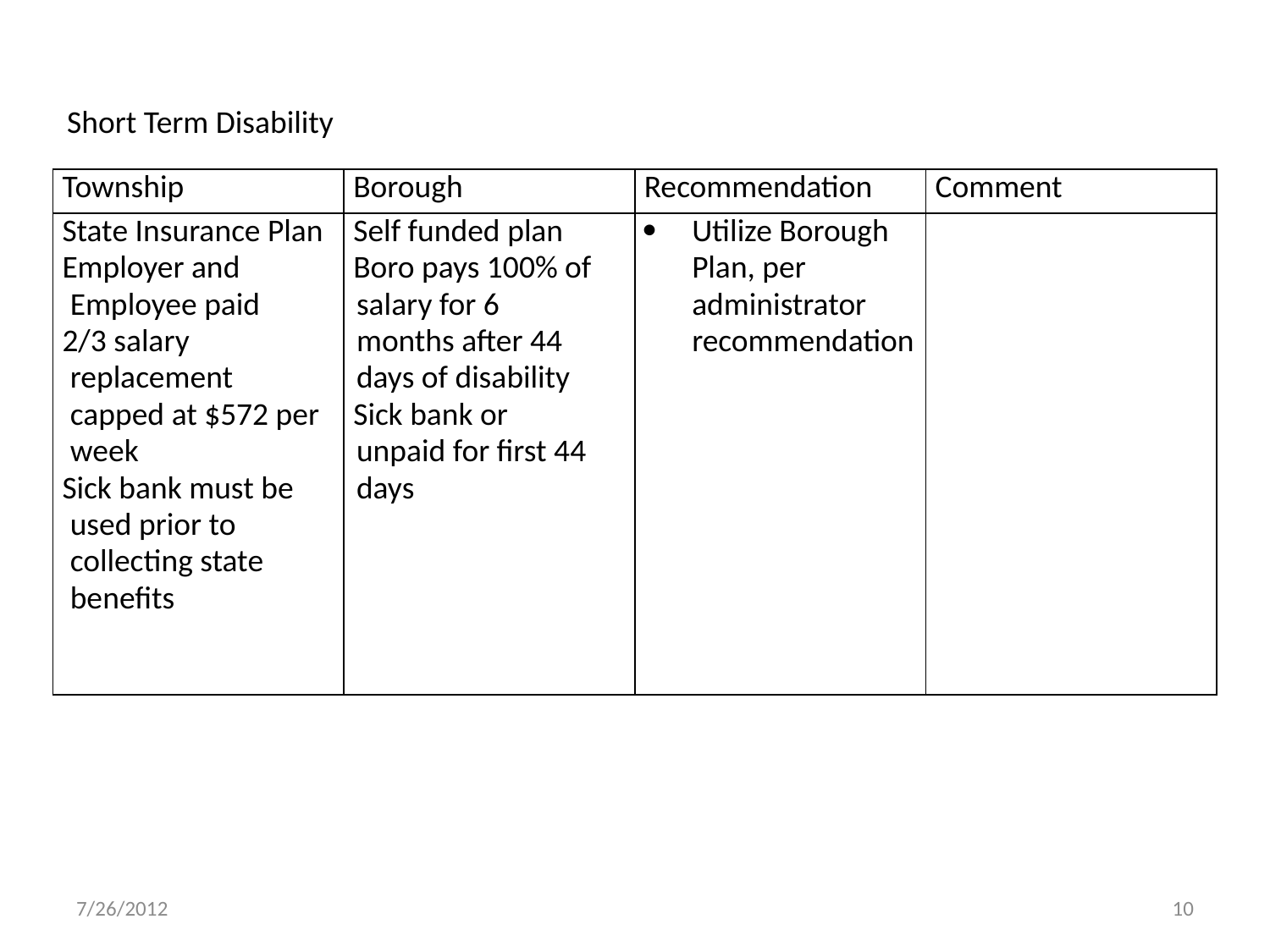

Short Term Disability
| Township | Borough | Recommendation | Comment |
| --- | --- | --- | --- |
| State Insurance Plan Employer and Employee paid 2/3 salary replacement capped at $572 per week Sick bank must be used prior to collecting state benefits | Self funded plan Boro pays 100% of salary for 6 months after 44 days of disability Sick bank or unpaid for first 44 days | Utilize Borough Plan, per administrator recommendation |  |
7/26/2012

10